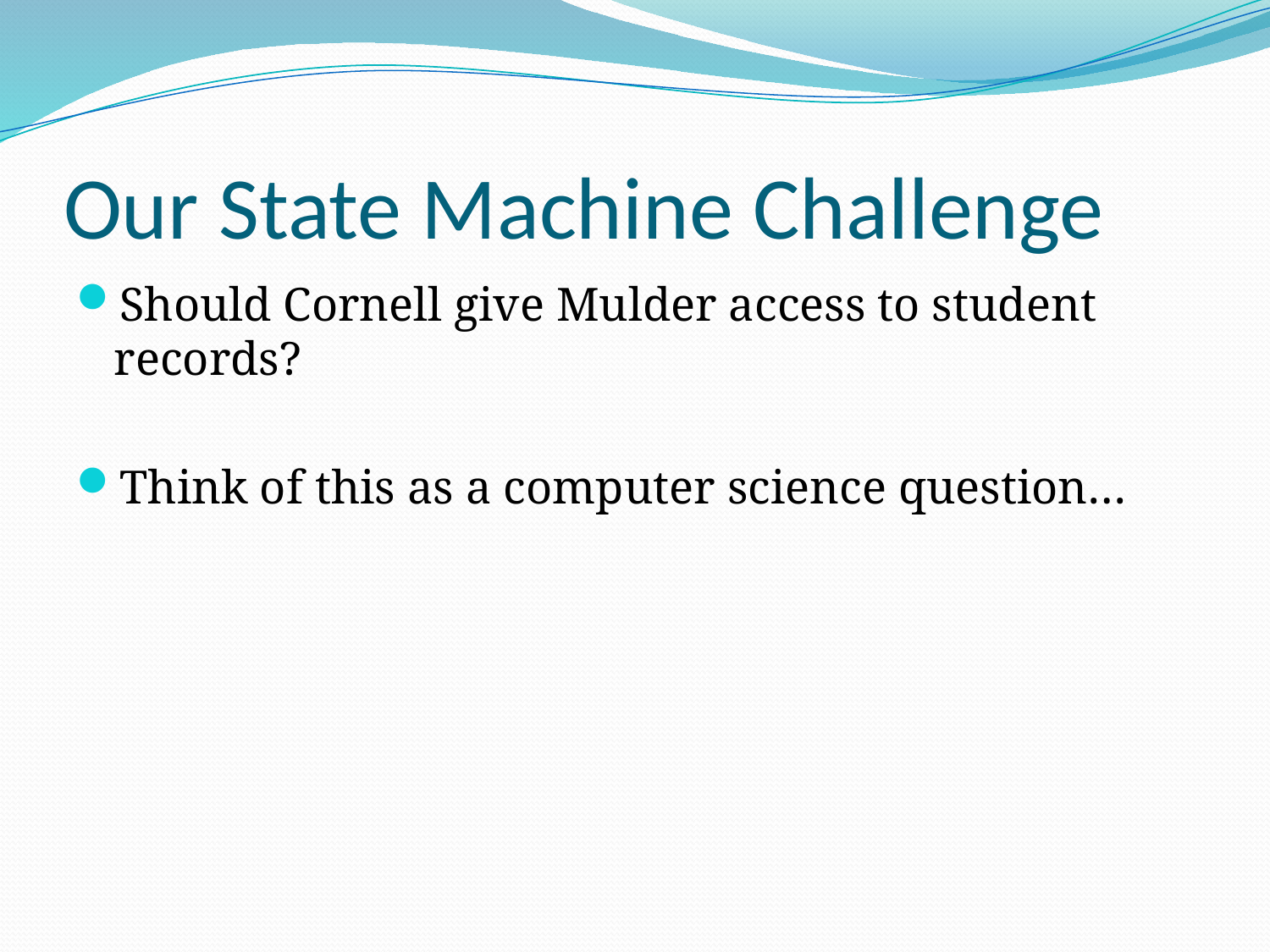

# Our State Machine Challenge
Should Cornell give Mulder access to student records?

Think of this as a computer science question…